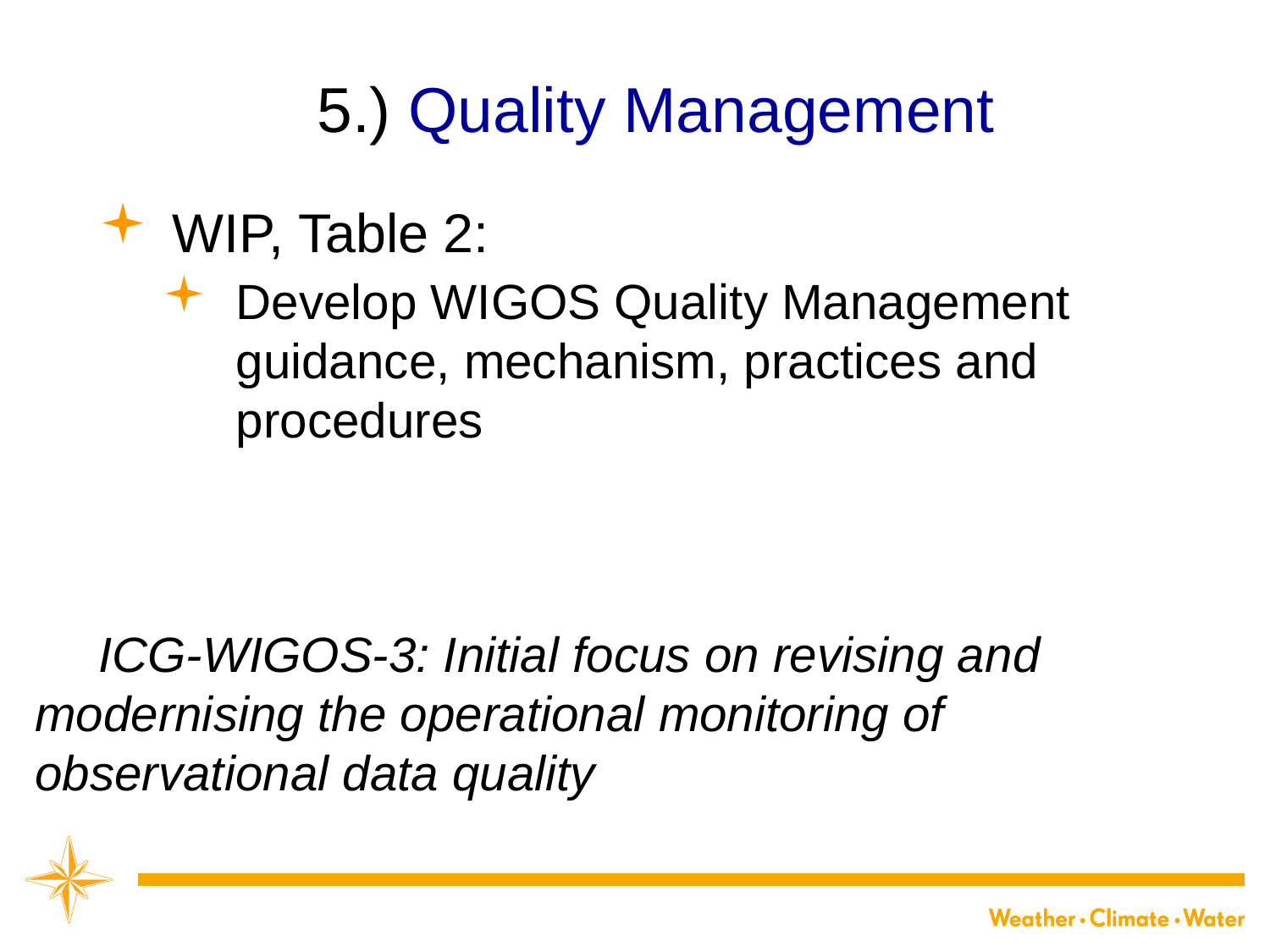

5.) Quality Management
WMO
WIP, Table 2:
Develop WIGOS Quality Management guidance, mechanism, practices and procedures

ICG-WIGOS-3: Initial focus on revising and modernising the operational monitoring of observational data quality